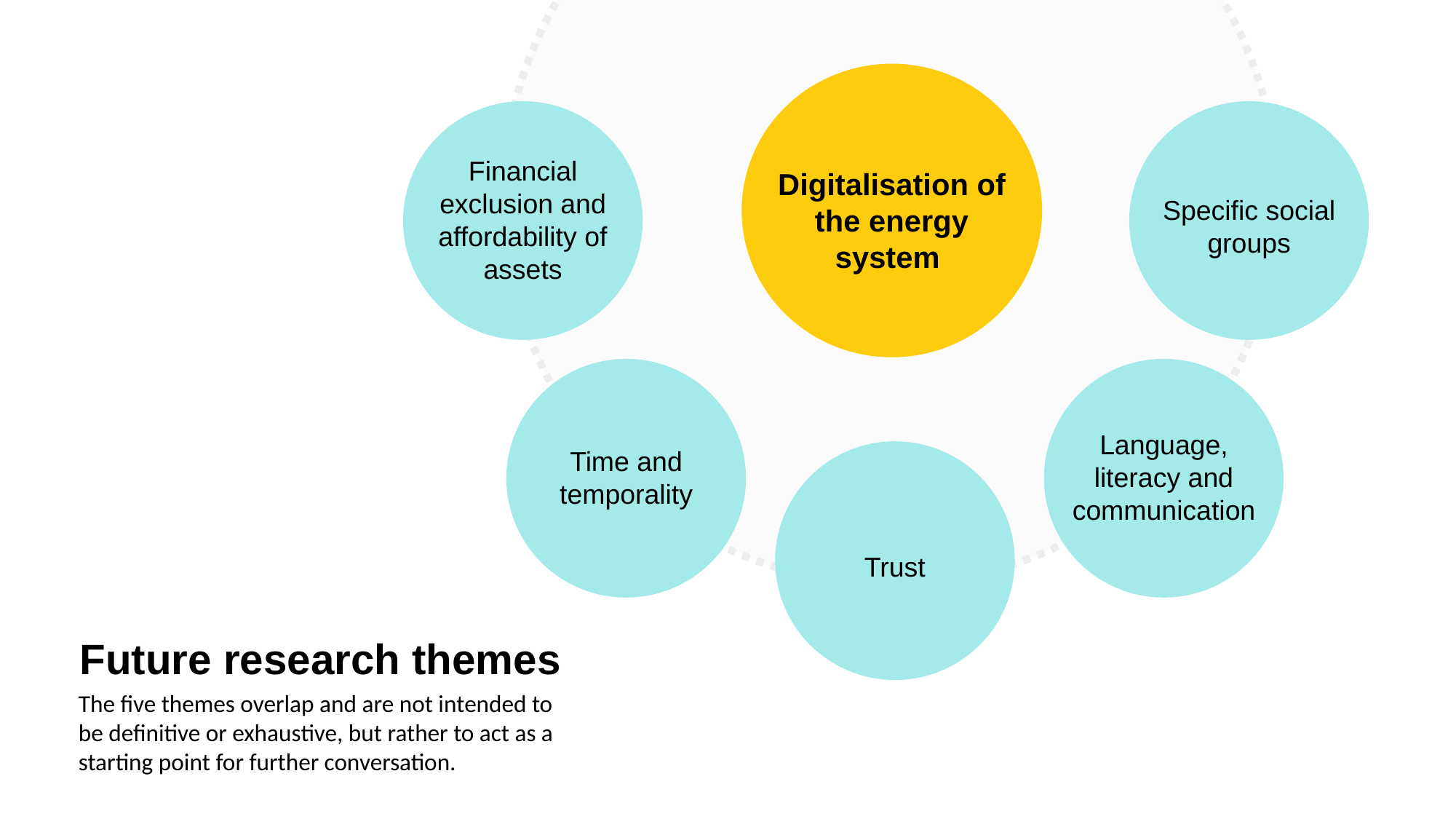

Financial exclusion and affordability of assets
Digitalisation of the energy system
Specific social groups

Language, literacy and communication
Time and temporality

Trust
Future research themes
The five themes overlap and are not intended to be definitive or exhaustive, but rather to act as a starting point for further conversation.